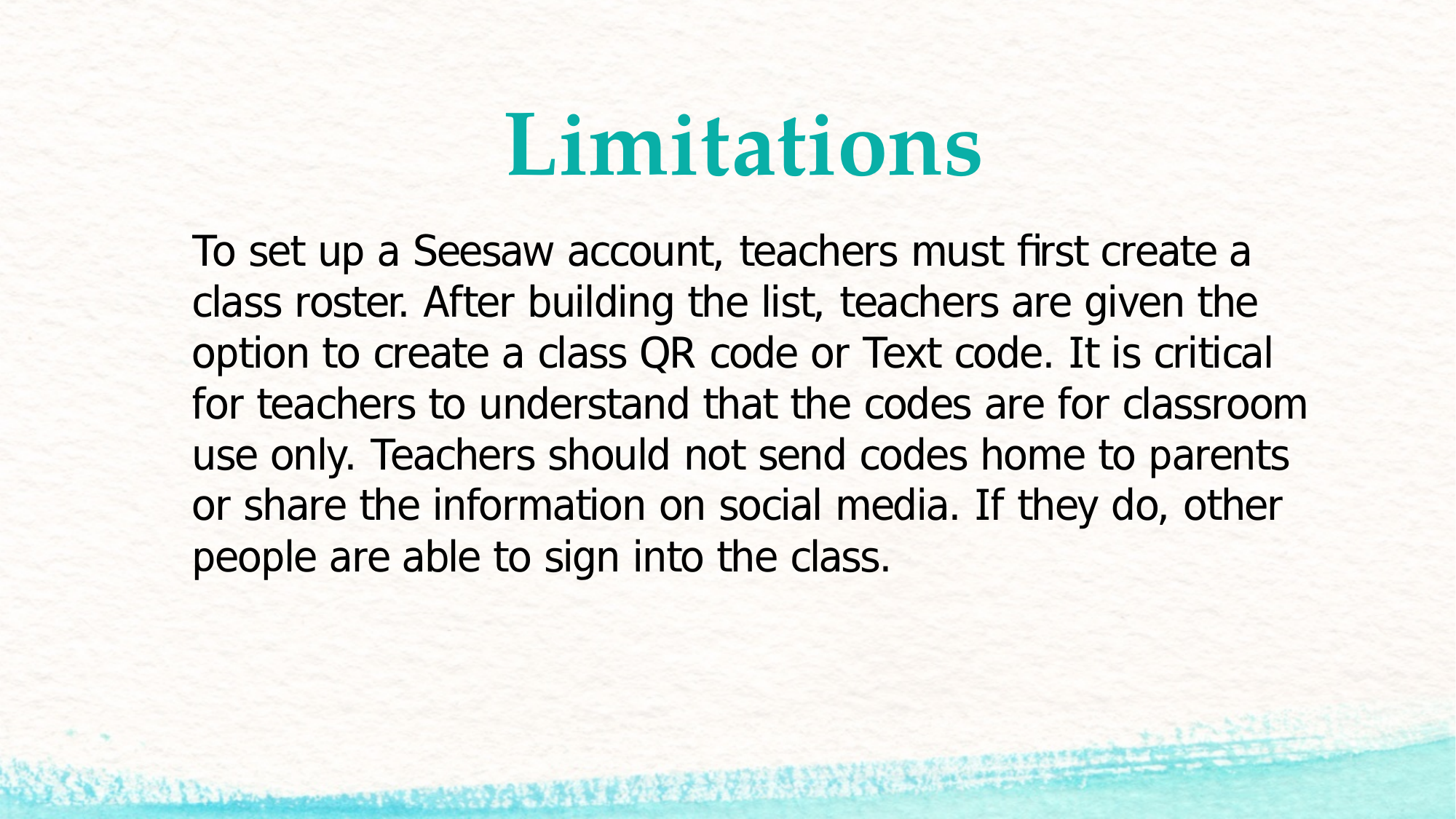

# Limitations
To set up a Seesaw account, teachers must first create a class roster. After building the list, teachers are given the option to create a class QR code or Text code. It is critical for teachers to understand that the codes are for classroom use only. Teachers should not send codes home to parents or share the information on social media. If they do, other people are able to sign into the class.